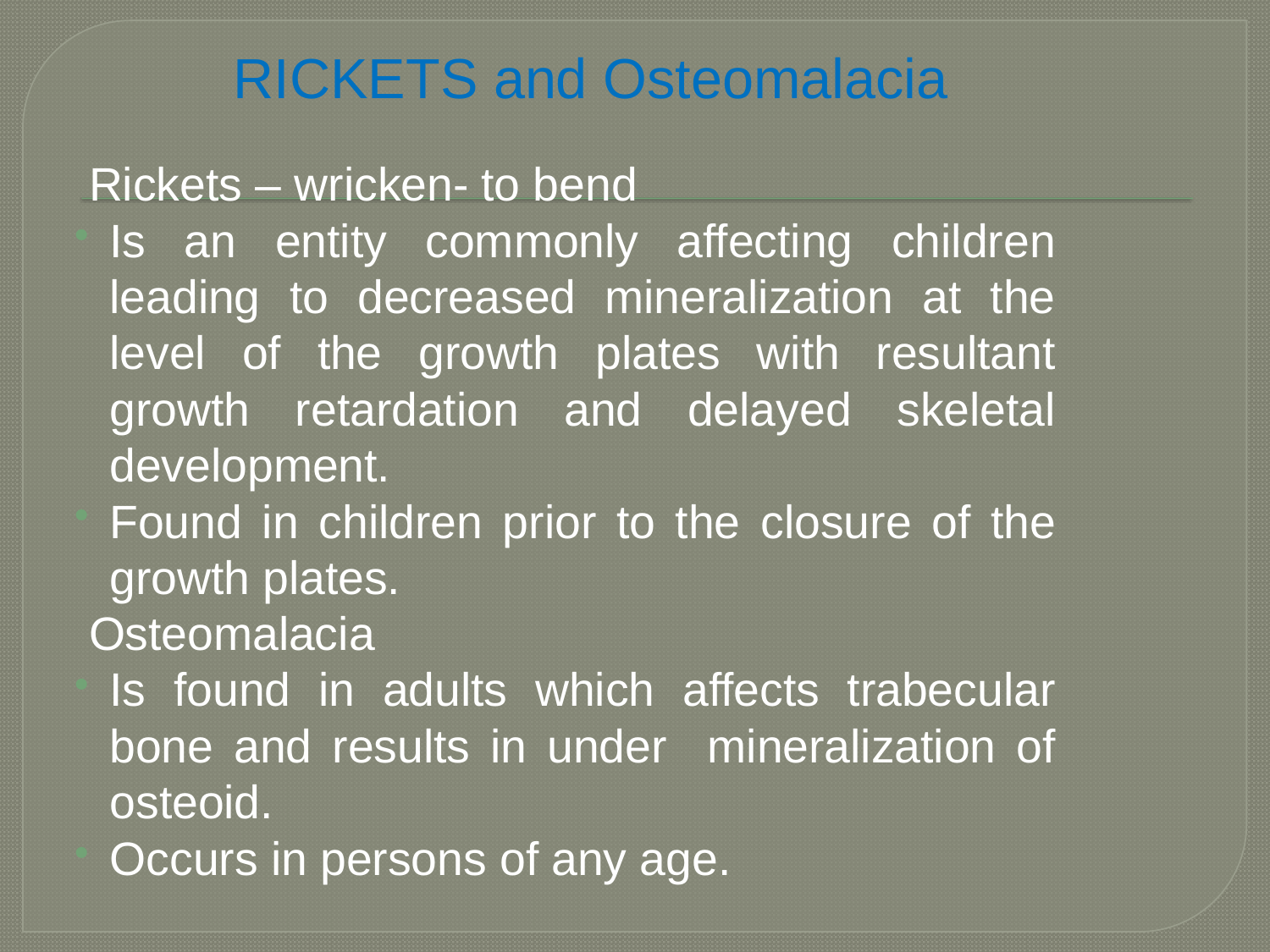

# RICKETS and Osteomalacia
 Rickets – wricken- to bend
Is an entity commonly affecting children leading to decreased mineralization at the level of the growth plates with resultant growth retardation and delayed skeletal development.
Found in children prior to the closure of the growth plates.
 Osteomalacia
Is found in adults which affects trabecular bone and results in under  mineralization of osteoid.
Occurs in persons of any age.